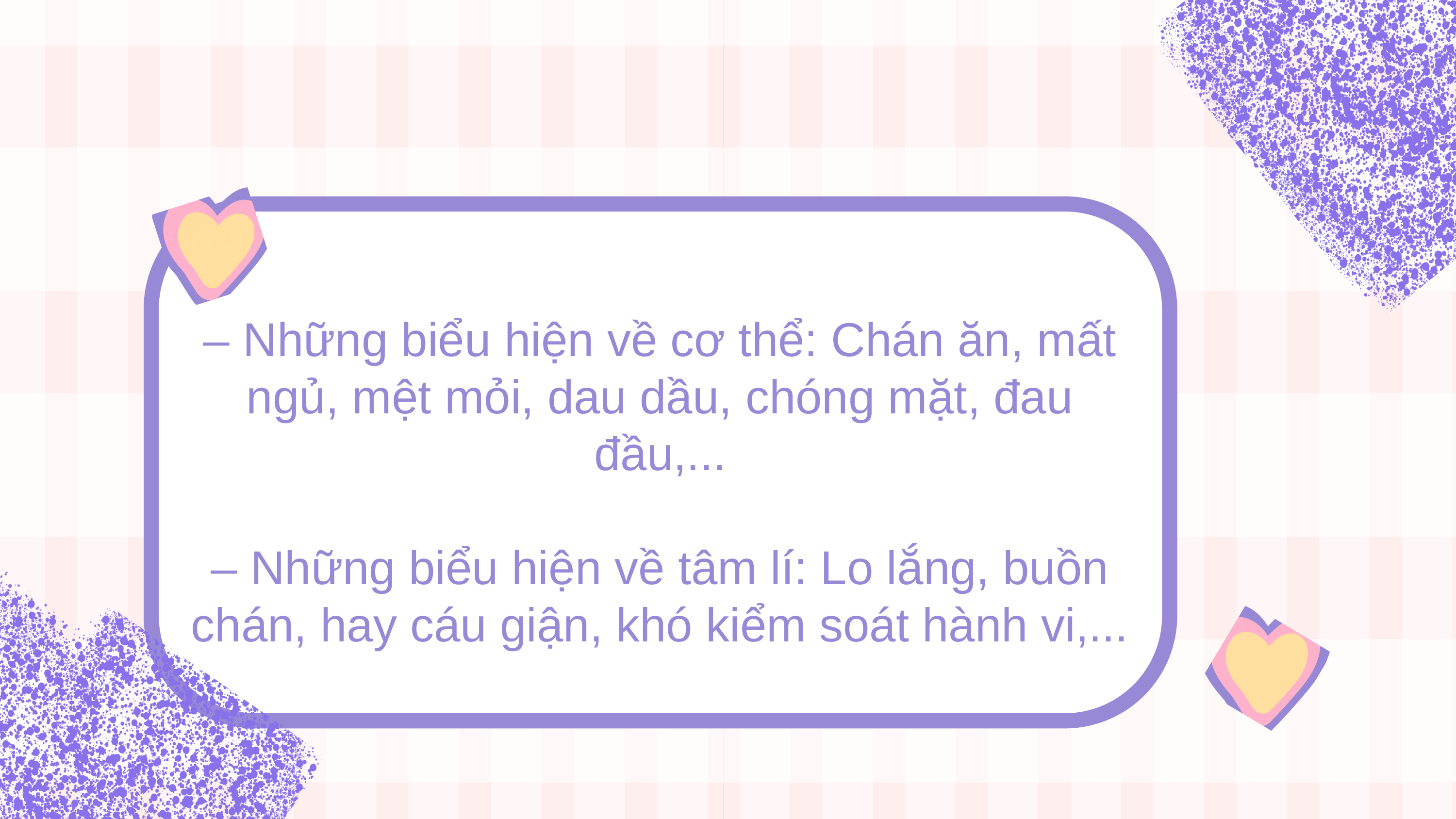

– Những biểu hiện về cơ thể: Chán ăn, mất ngủ, mệt mỏi, dau dầu, chóng mặt, đau đầu,...

– Những biểu hiện về tâm lí: Lo lắng, buồn chán, hay cáu giận, khó kiểm soát hành vi,...